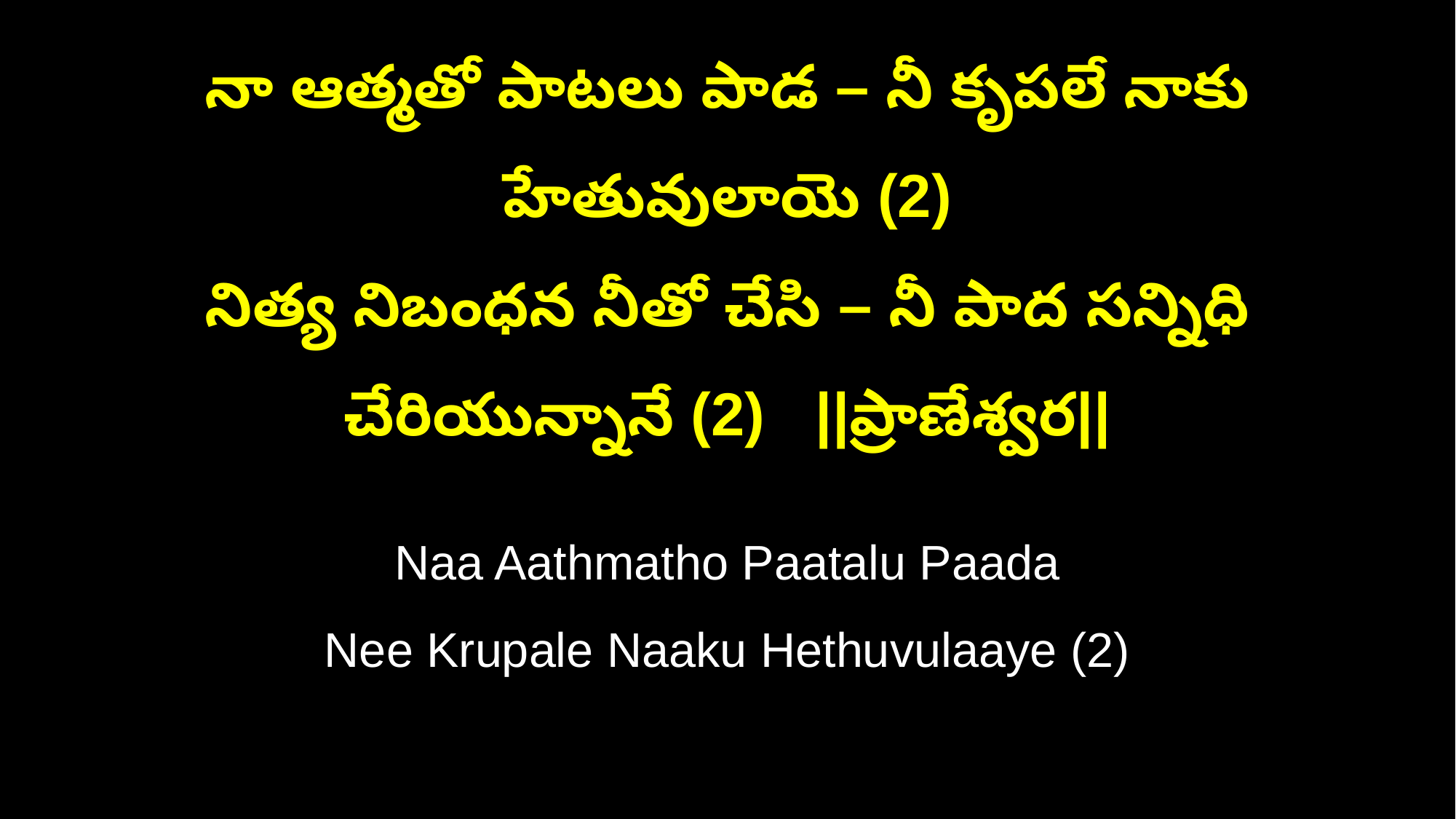

నా ఆత్మతో పాటలు పాడ – నీ కృపలే నాకు హేతువులాయె (2)
నిత్య నిబంధన నీతో చేసి – నీ పాద సన్నిధి చేరియున్నానే (2)   ||ప్రాణేశ్వర||
Naa Aathmatho Paatalu Paada
Nee Krupale Naaku Hethuvulaaye (2)